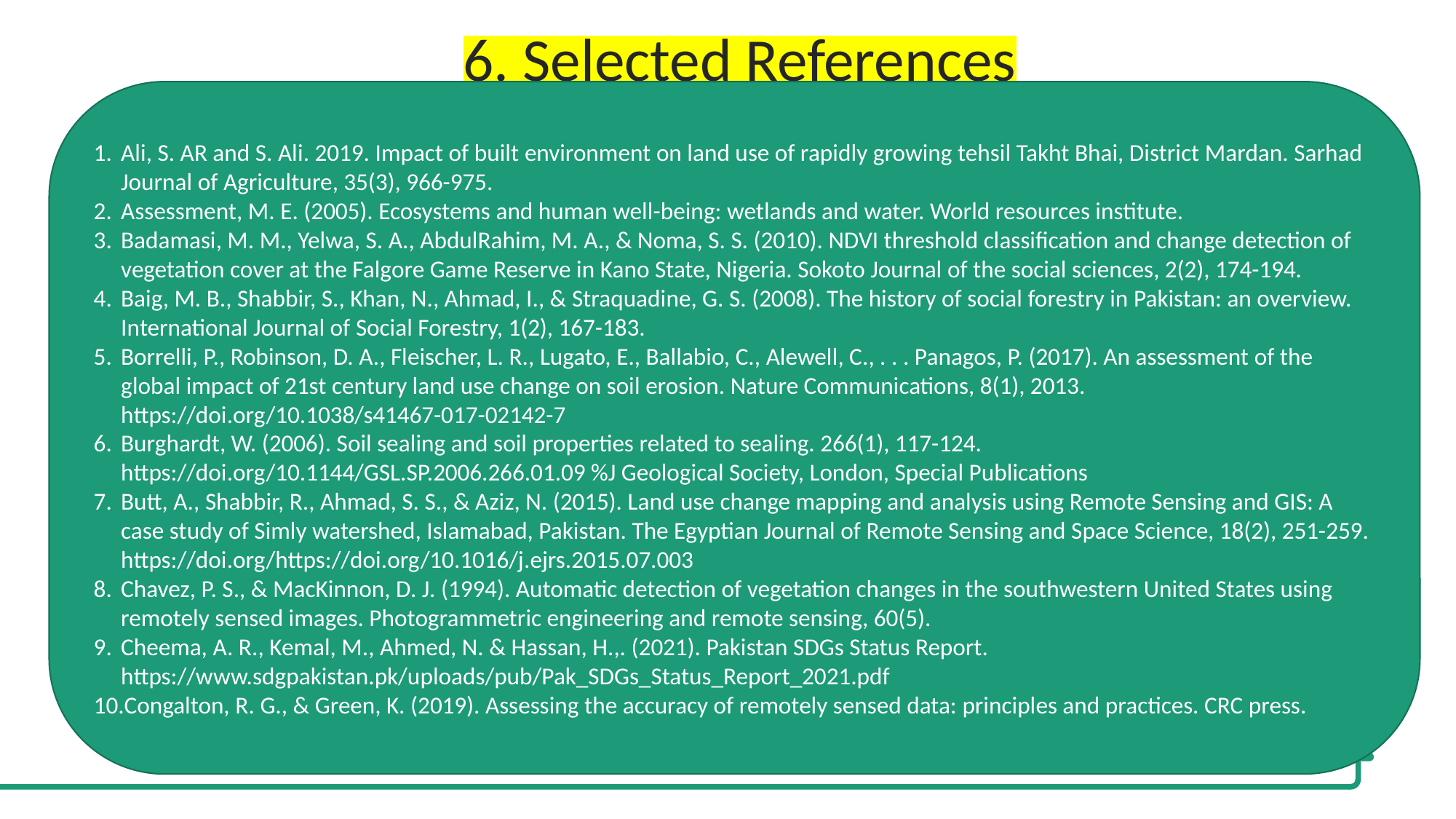

6. Selected References
Ali, S. AR and S. Ali. 2019. Impact of built environment on land use of rapidly growing tehsil Takht Bhai, District Mardan. Sarhad Journal of Agriculture, 35(3), 966-975.
Assessment, M. E. (2005). Ecosystems and human well-being: wetlands and water. World resources institute.
Badamasi, M. M., Yelwa, S. A., AbdulRahim, M. A., & Noma, S. S. (2010). NDVI threshold classification and change detection of vegetation cover at the Falgore Game Reserve in Kano State, Nigeria. Sokoto Journal of the social sciences, 2(2), 174-194.
Baig, M. B., Shabbir, S., Khan, N., Ahmad, I., & Straquadine, G. S. (2008). The history of social forestry in Pakistan: an overview. International Journal of Social Forestry, 1(2), 167-183.
Borrelli, P., Robinson, D. A., Fleischer, L. R., Lugato, E., Ballabio, C., Alewell, C., . . . Panagos, P. (2017). An assessment of the global impact of 21st century land use change on soil erosion. Nature Communications, 8(1), 2013. https://doi.org/10.1038/s41467-017-02142-7
Burghardt, W. (2006). Soil sealing and soil properties related to sealing. 266(1), 117-124. https://doi.org/10.1144/GSL.SP.2006.266.01.09 %J Geological Society, London, Special Publications
Butt, A., Shabbir, R., Ahmad, S. S., & Aziz, N. (2015). Land use change mapping and analysis using Remote Sensing and GIS: A case study of Simly watershed, Islamabad, Pakistan. The Egyptian Journal of Remote Sensing and Space Science, 18(2), 251-259. https://doi.org/https://doi.org/10.1016/j.ejrs.2015.07.003
Chavez, P. S., & MacKinnon, D. J. (1994). Automatic detection of vegetation changes in the southwestern United States using remotely sensed images. Photogrammetric engineering and remote sensing, 60(5).
Cheema, A. R., Kemal, M., Ahmed, N. & Hassan, H.,. (2021). Pakistan SDGs Status Report. https://www.sdgpakistan.pk/uploads/pub/Pak_SDGs_Status_Report_2021.pdf
Congalton, R. G., & Green, K. (2019). Assessing the accuracy of remotely sensed data: principles and practices. CRC press.